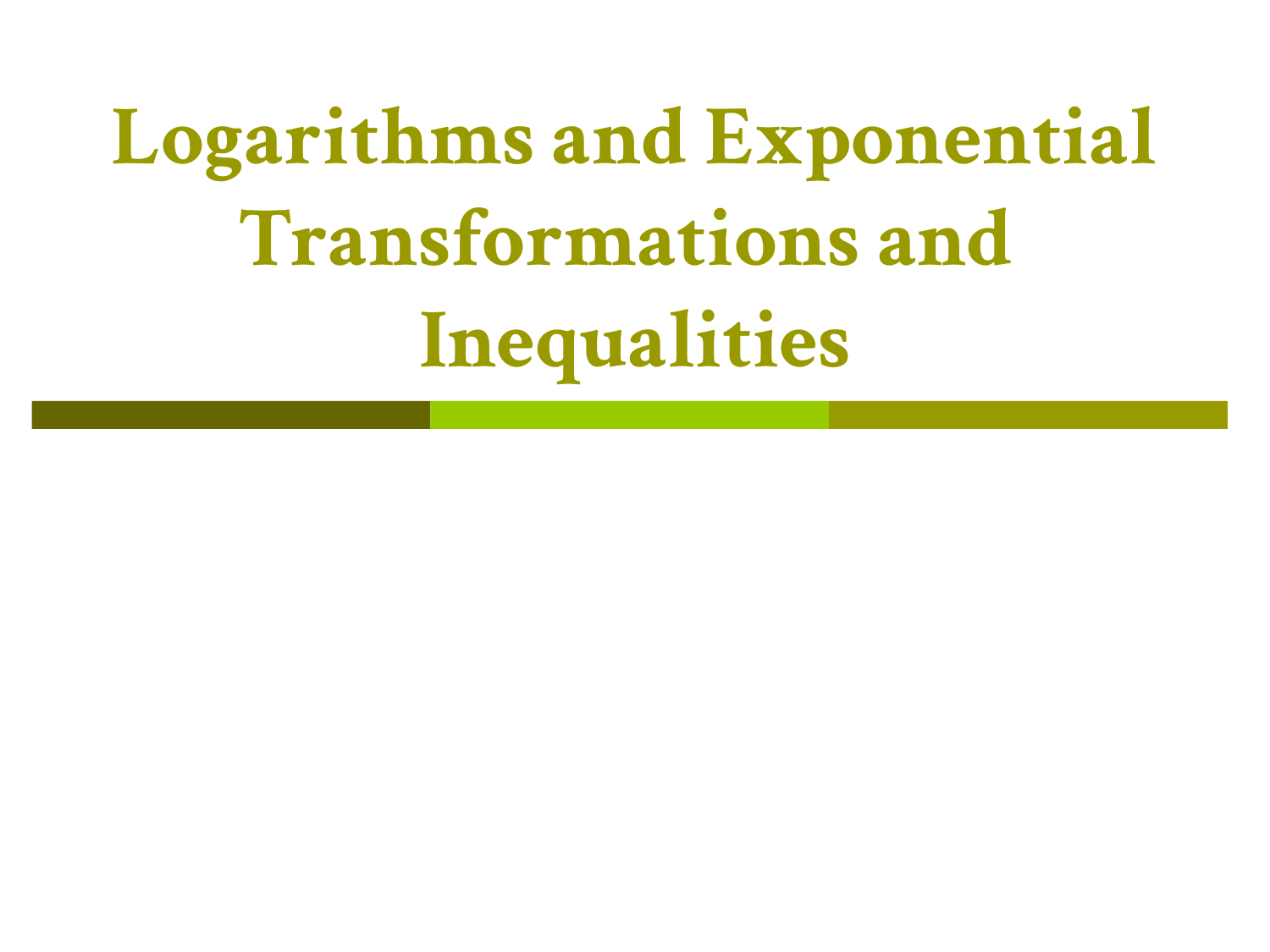

# Logarithms and Exponential Transformations and  Inequalities